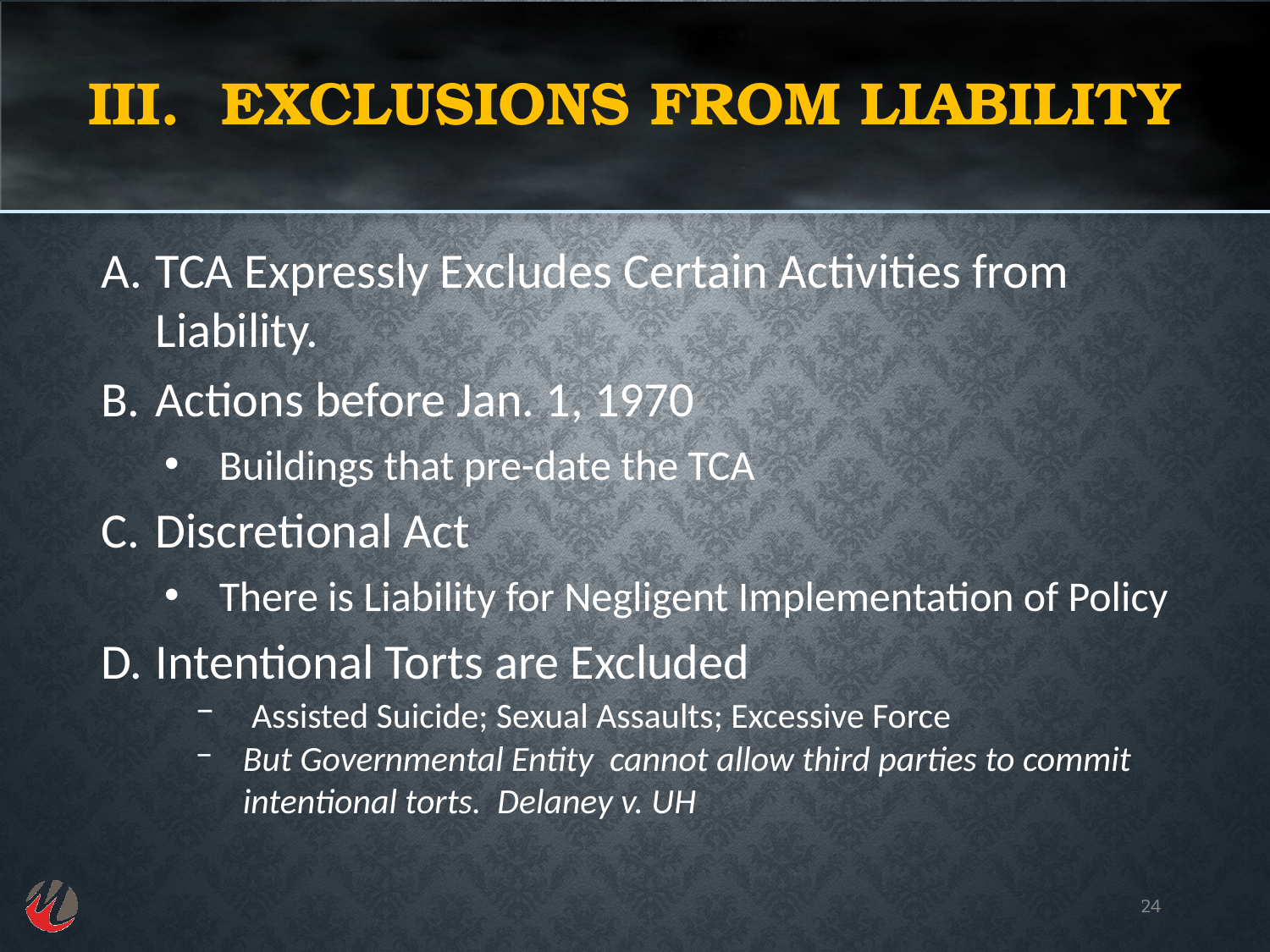

# III.  Exclusions from Liability
TCA Expressly Excludes Certain Activities from Liability.
Actions before Jan. 1, 1970
Buildings that pre-date the TCA
Discretional Act
There is Liability for Negligent Implementation of Policy
Intentional Torts are Excluded
 Assisted Suicide; Sexual Assaults; Excessive Force
But Governmental Entity  cannot allow third parties to commit intentional torts.  Delaney v. UH
24